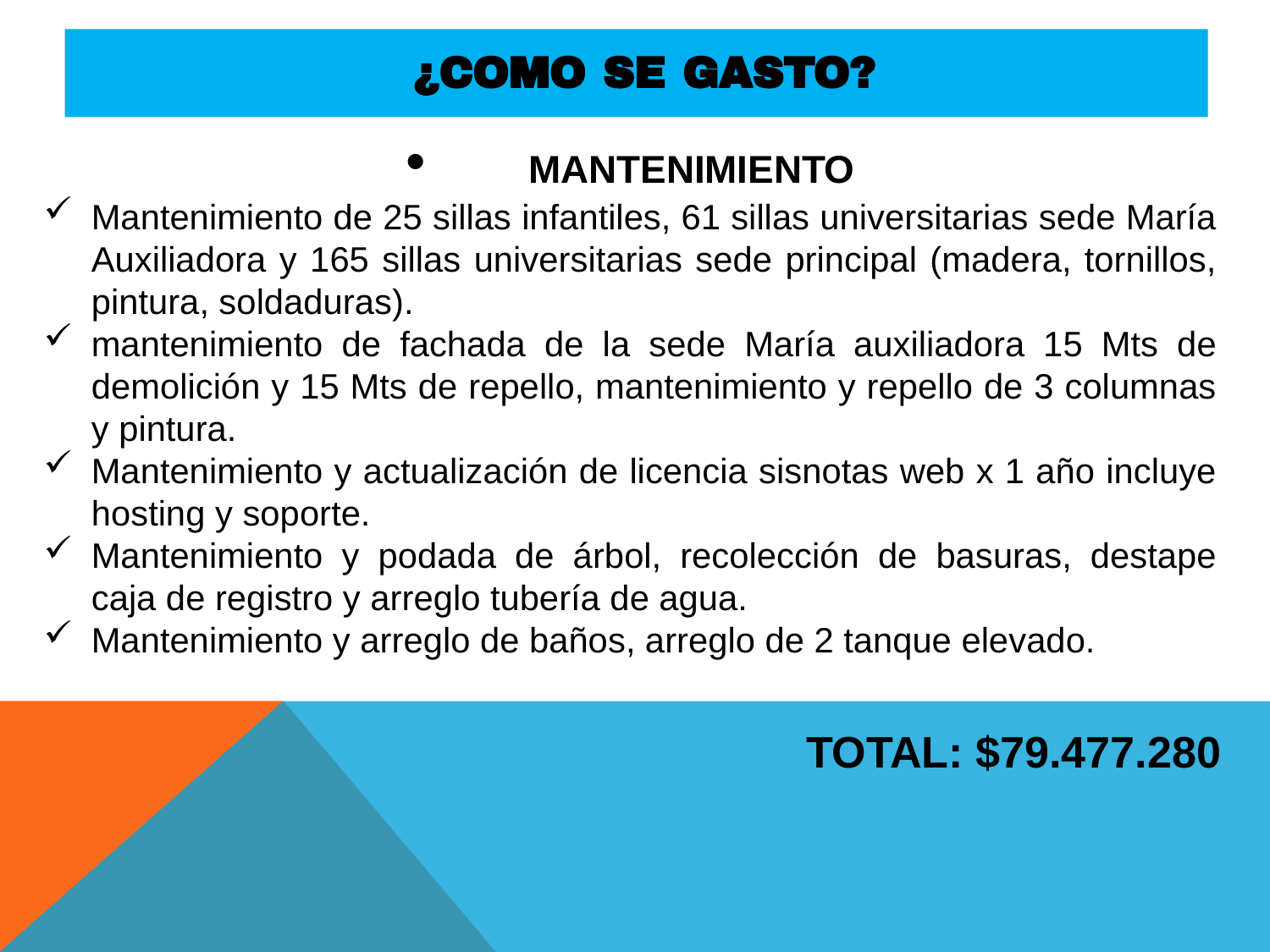

# ¿COMO SE GASTO?
	MANTENIMIENTO
Mantenimiento de 25 sillas infantiles, 61 sillas universitarias sede María Auxiliadora y 165 sillas universitarias sede principal (madera, tornillos, pintura, soldaduras).
mantenimiento de fachada de la sede María auxiliadora 15 Mts de demolición y 15 Mts de repello, mantenimiento y repello de 3 columnas y pintura.
Mantenimiento y actualización de licencia sisnotas web x 1 año incluye hosting y soporte.
Mantenimiento y podada de árbol, recolección de basuras, destape caja de registro y arreglo tubería de agua.
Mantenimiento y arreglo de baños, arreglo de 2 tanque elevado.
TOTAL: $79.477.280